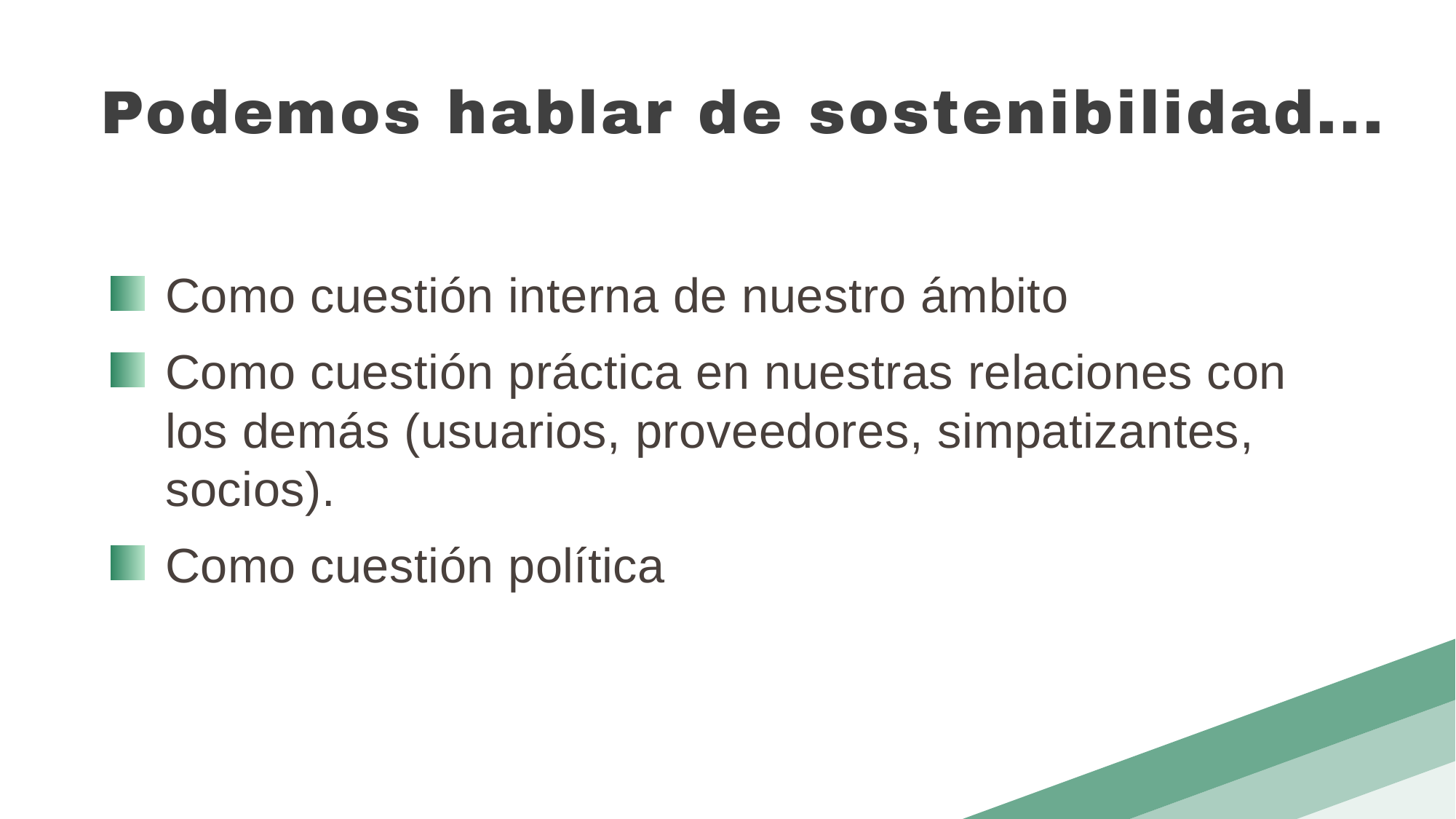

Podemos hablar de sostenibilidad...
Como cuestión interna de nuestro ámbito
Como cuestión práctica en nuestras relaciones con los demás (usuarios, proveedores, simpatizantes, socios).
Como cuestión política